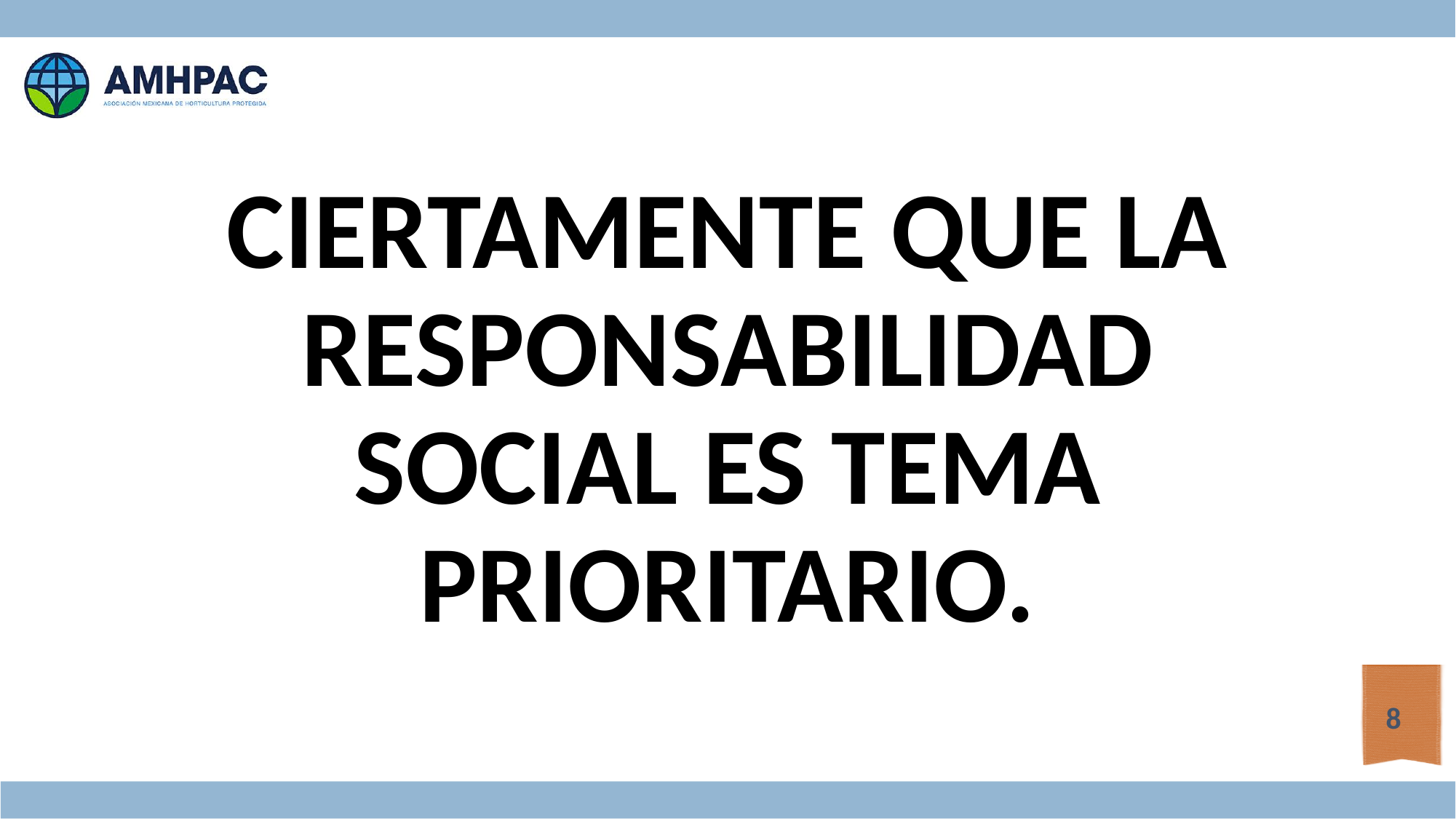

CIERTAMENTE QUE LA RESPONSABILIDAD SOCIAL ES TEMA PRIORITARIO.
8